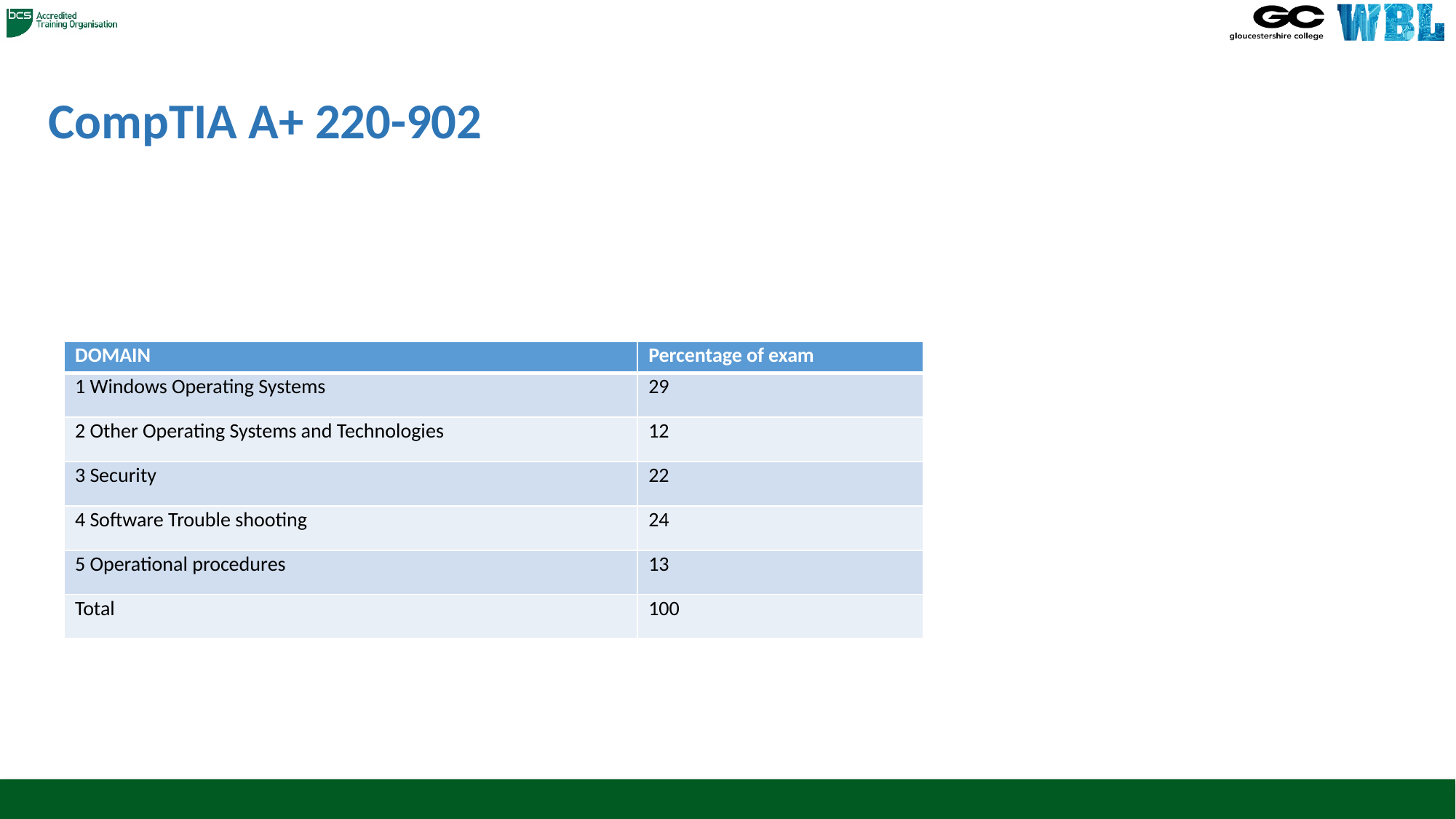

# CompTIA A+ 220-902

| DOMAIN | Percentage of exam |
| --- | --- |
| 1 Windows Operating Systems | 29 |
| 2 Other Operating Systems and Technologies | 12 |
| 3 Security | 22 |
| 4 Software Trouble shooting | 24 |
| 5 Operational procedures | 13 |
| Total | 100 |